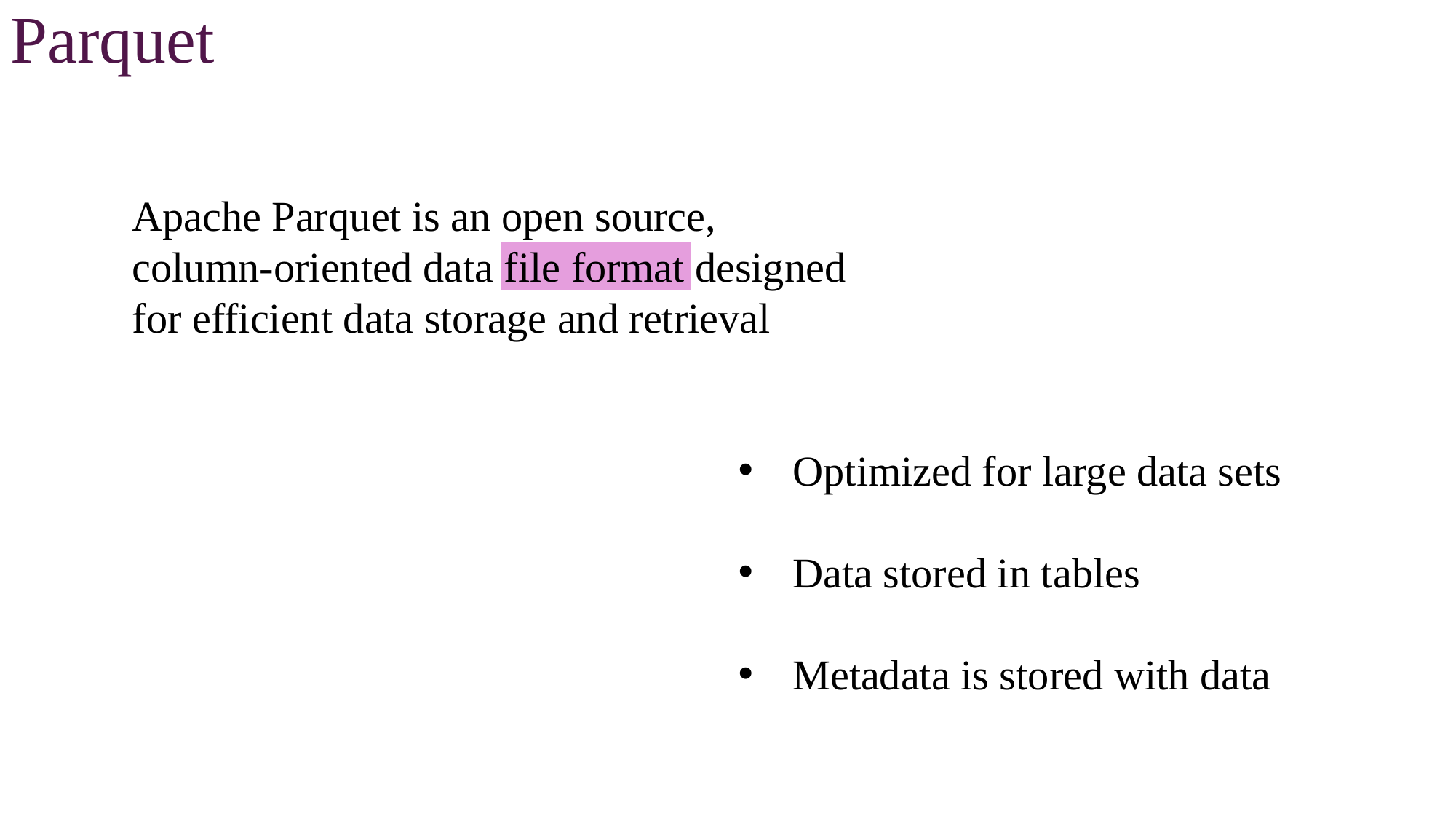

Parquet
Apache Parquet is an open source, column-oriented data file format designed for efficient data storage and retrieval

Optimized for large data sets

Data stored in tables

Metadata is stored with data